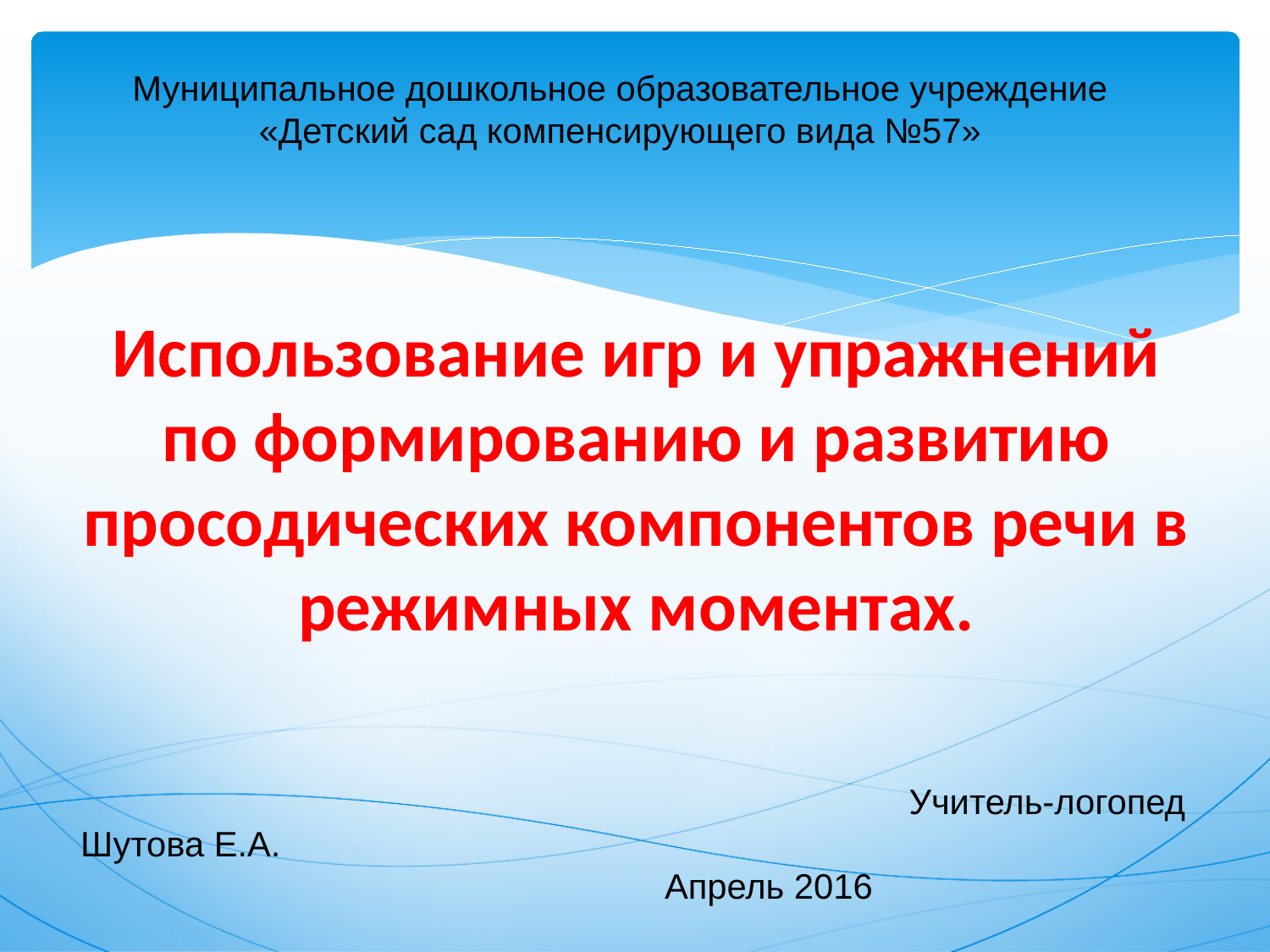

Муниципальное дошкольное образовательное учреждение «Детский сад компенсирующего вида №57»
# Использование игр и упражнений по формированию и развитию просодических компонентов речи в режимных моментах.

                                                                                         Учитель-логопед Шутова Е.А.
                                                            Апрель 2016